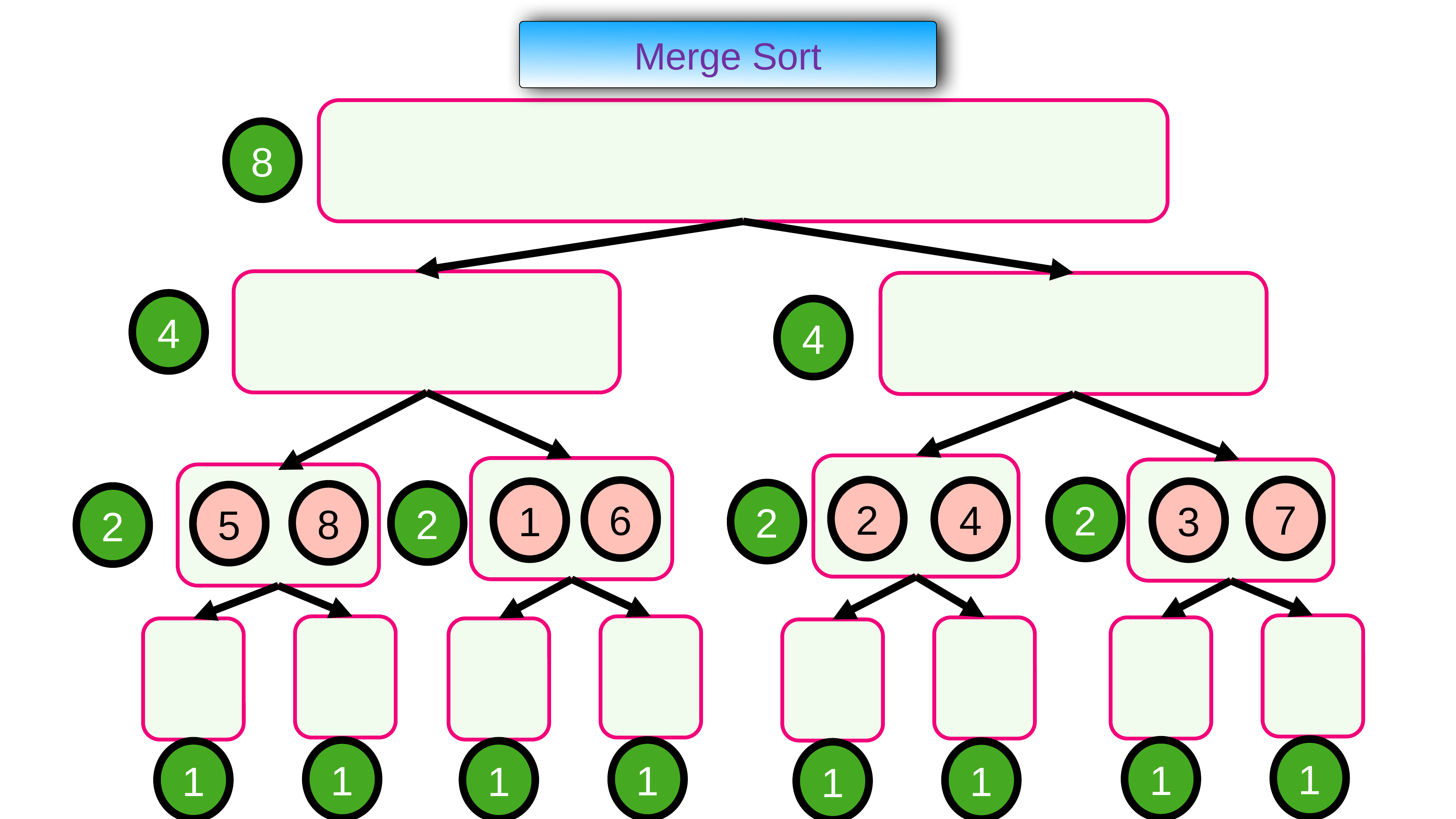

Merge Sort

8

4
4

7
2
4
6
2
1
3
2
8
2
5
2

1
1
1
1
1
1
1
1